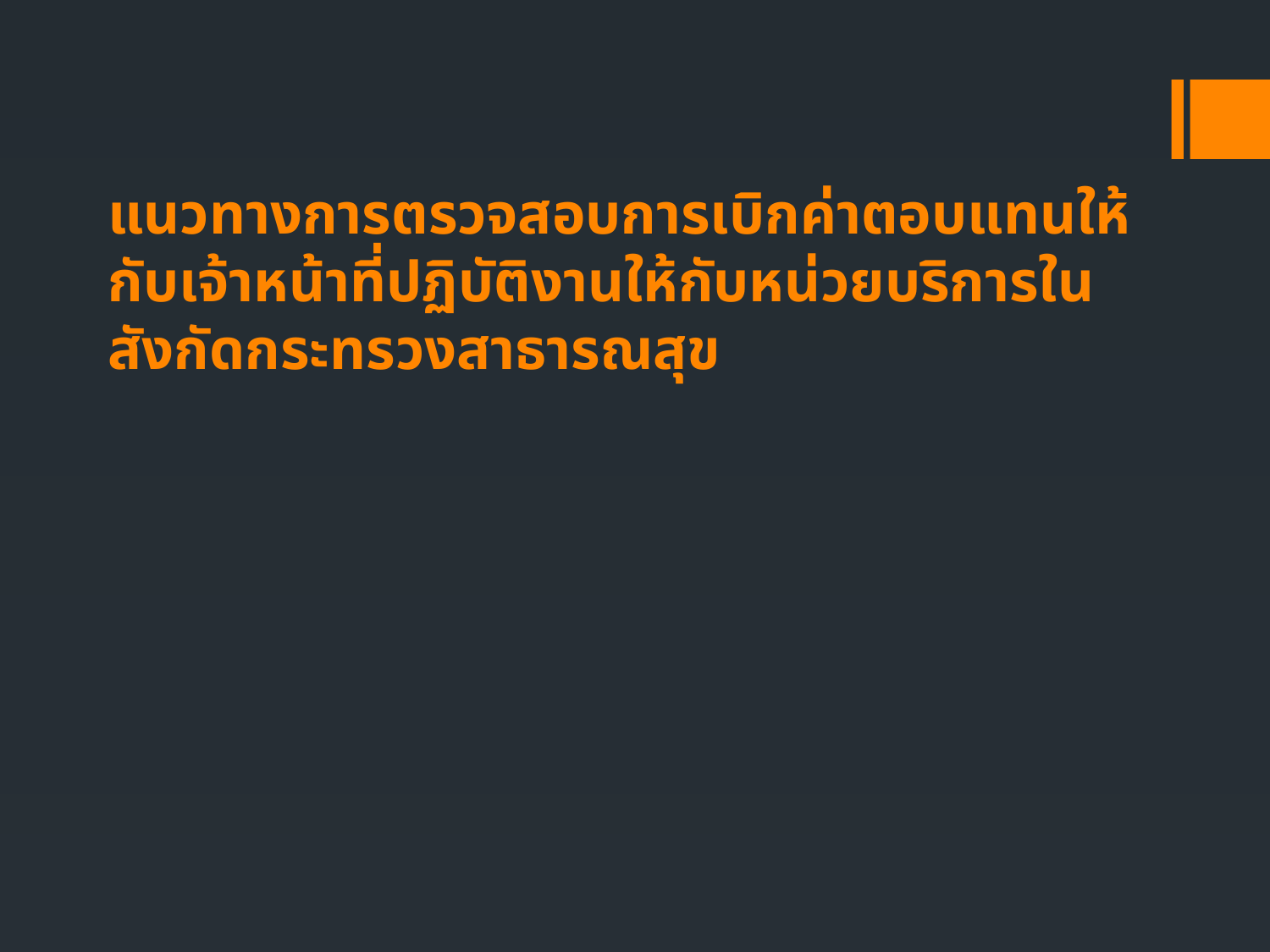

# แนวทางการตรวจสอบการเบิกค่าตอบแทนให้กับเจ้าหน้าที่ปฏิบัติงานให้กับหน่วยบริการในสังกัดกระทรวงสาธารณสุข